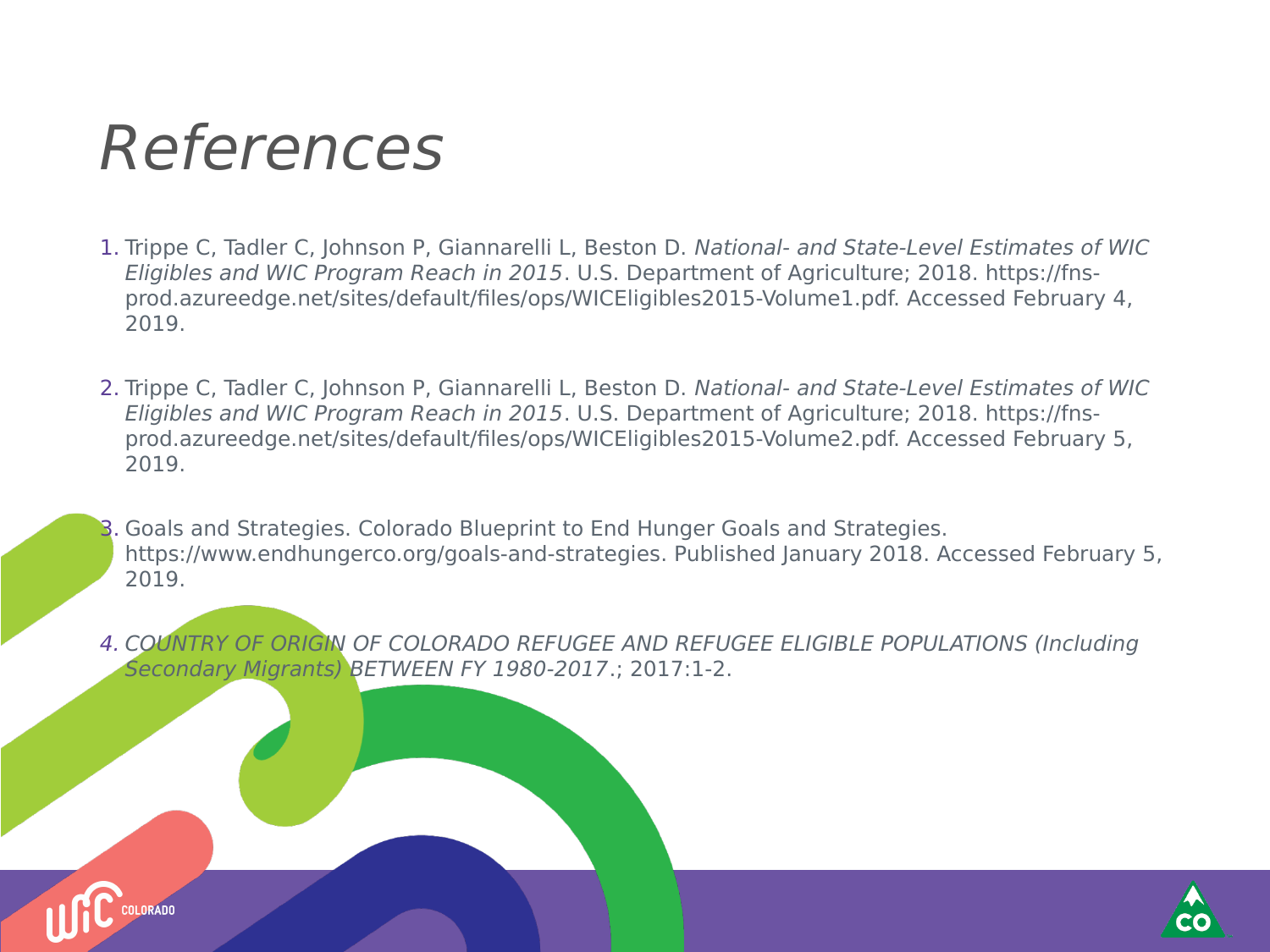

#
References

Trippe C, Tadler C, Johnson P, Giannarelli L, Beston D. National- and State-Level Estimates of WIC Eligibles and WIC Program Reach in 2015. U.S. Department of Agriculture; 2018. https://fns-prod.azureedge.net/sites/default/files/ops/WICEligibles2015-Volume1.pdf. Accessed February 4, 2019.
Trippe C, Tadler C, Johnson P, Giannarelli L, Beston D. National- and State-Level Estimates of WIC Eligibles and WIC Program Reach in 2015. U.S. Department of Agriculture; 2018. https://fns-prod.azureedge.net/sites/default/files/ops/WICEligibles2015-Volume2.pdf. Accessed February 5, 2019.
Goals and Strategies. Colorado Blueprint to End Hunger Goals and Strategies. https://www.endhungerco.org/goals-and-strategies. Published January 2018. Accessed February 5, 2019.
COUNTRY OF ORIGIN OF COLORADO REFUGEE AND REFUGEE ELIGIBLE POPULATIONS (Including Secondary Migrants) BETWEEN FY 1980-2017.; 2017:1-2.